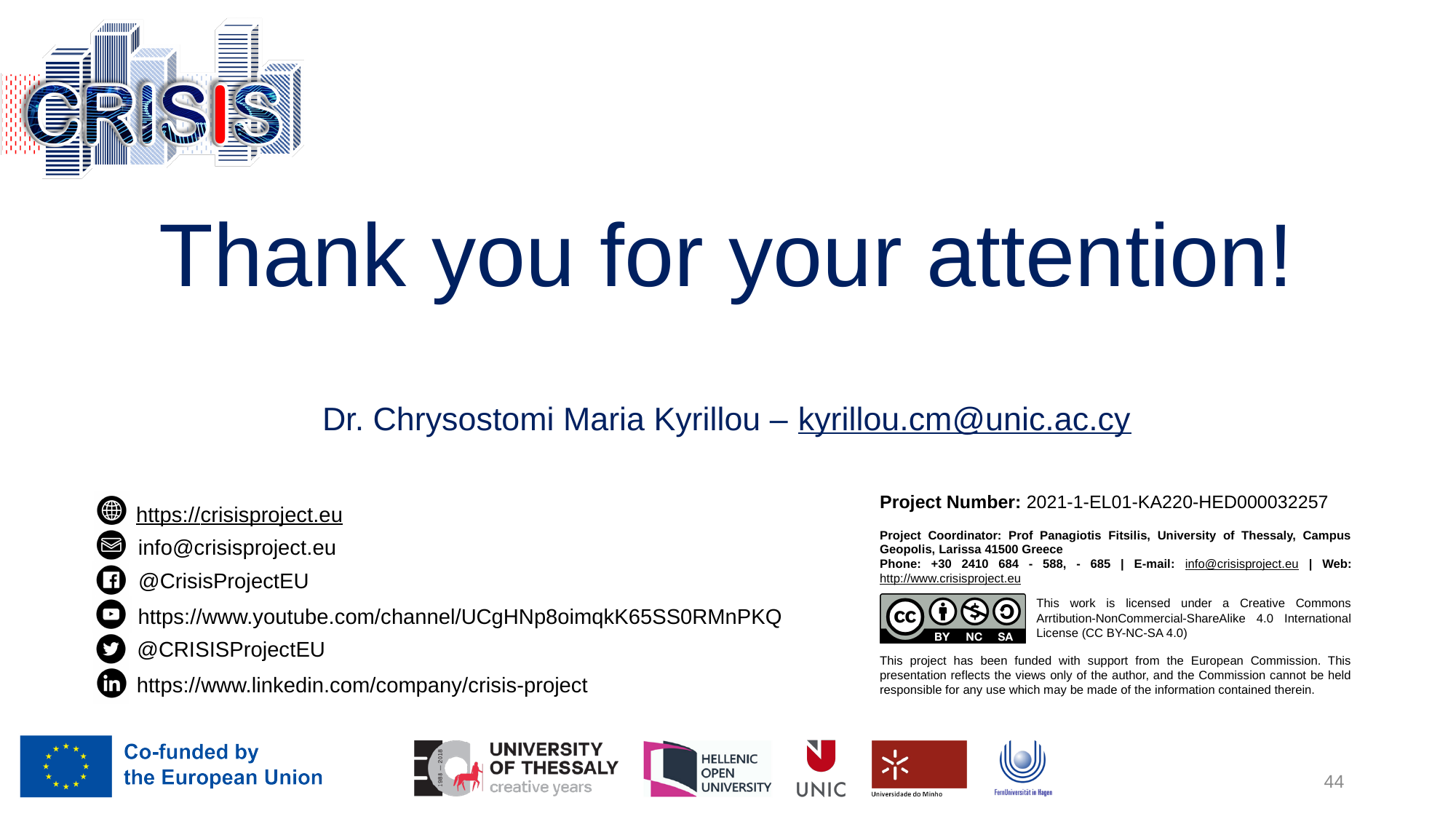

# Thank you for your attention! Dr. Chrysostomi Maria Kyrillou – kyrillou.cm@unic.ac.cy
44